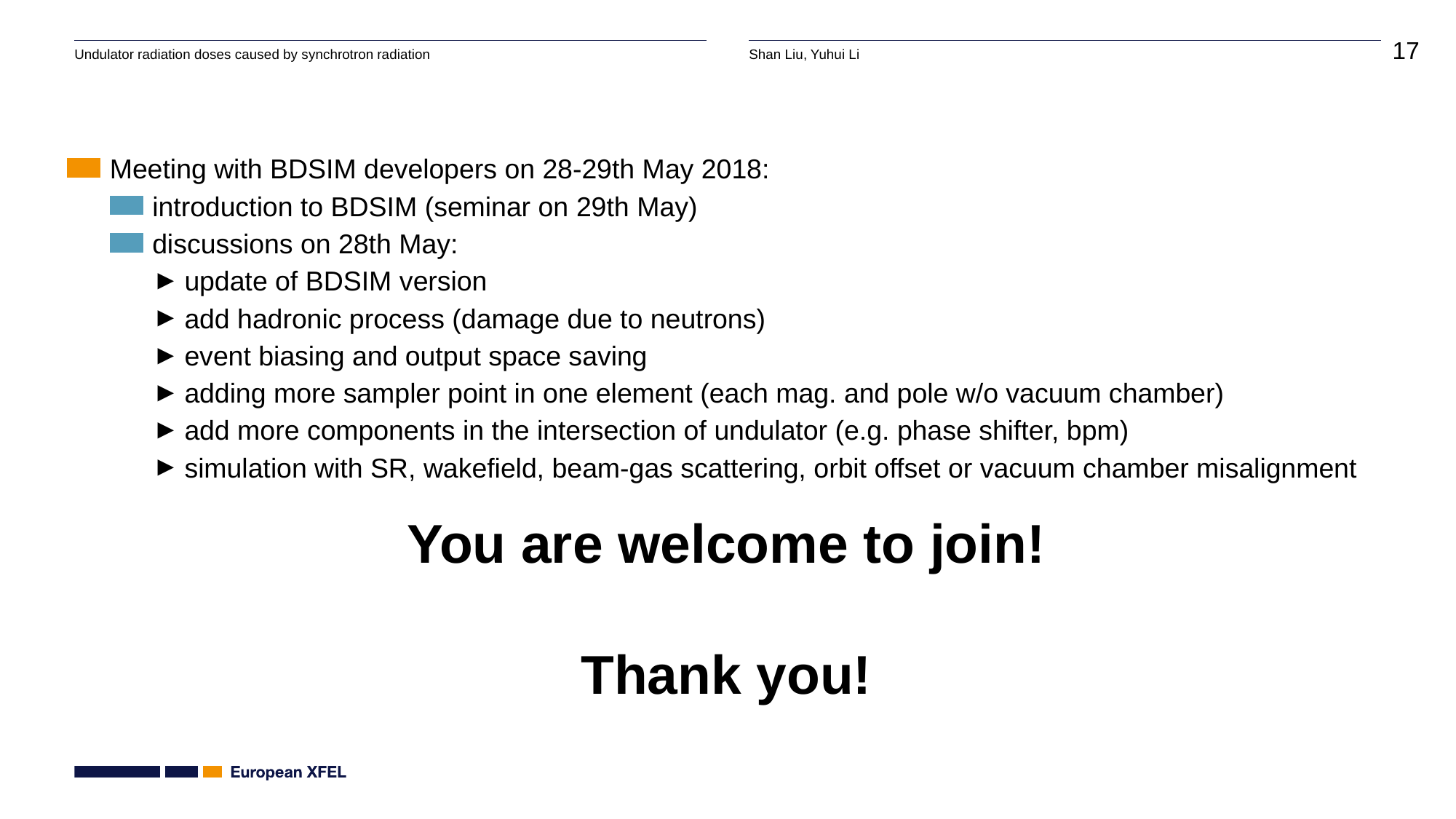

Meeting with BDSIM developers on 28-29th May 2018:
introduction to BDSIM (seminar on 29th May)
discussions on 28th May:
update of BDSIM version
add hadronic process (damage due to neutrons)
event biasing and output space saving
adding more sampler point in one element (each mag. and pole w/o vacuum chamber)
add more components in the intersection of undulator (e.g. phase shifter, bpm)
simulation with SR, wakefield, beam-gas scattering, orbit offset or vacuum chamber misalignment

# You are welcome to join! Thank you!